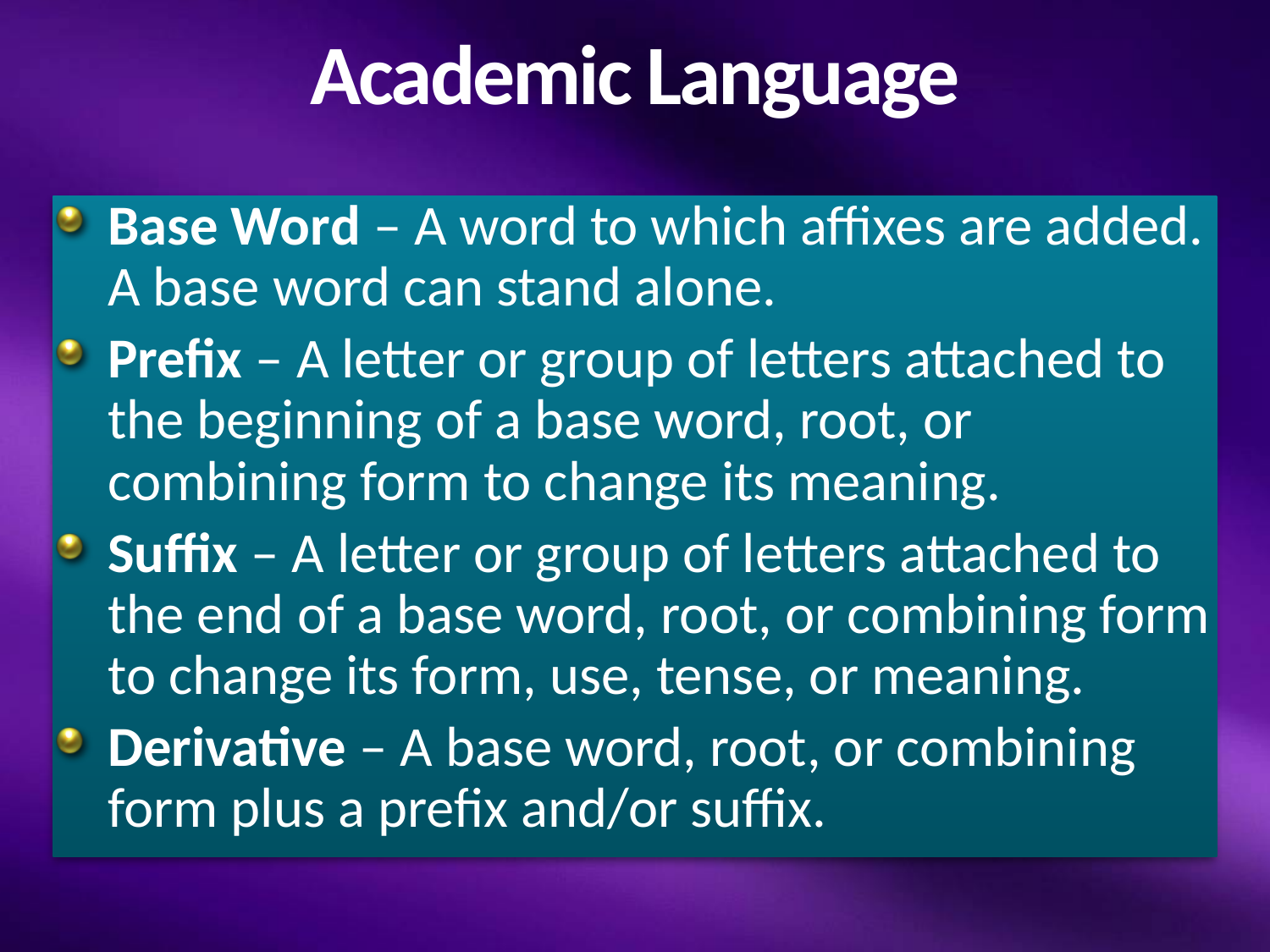

# Academic Language
Base Word – A word to which affixes are added.  A base word can stand alone.
Prefix – A letter or group of letters attached to the beginning of a base word, root, or combining form to change its meaning.
Suffix – A letter or group of letters attached to the end of a base word, root, or combining form to change its form, use, tense, or meaning.
Derivative – A base word, root, or combining form plus a prefix and/or suffix.